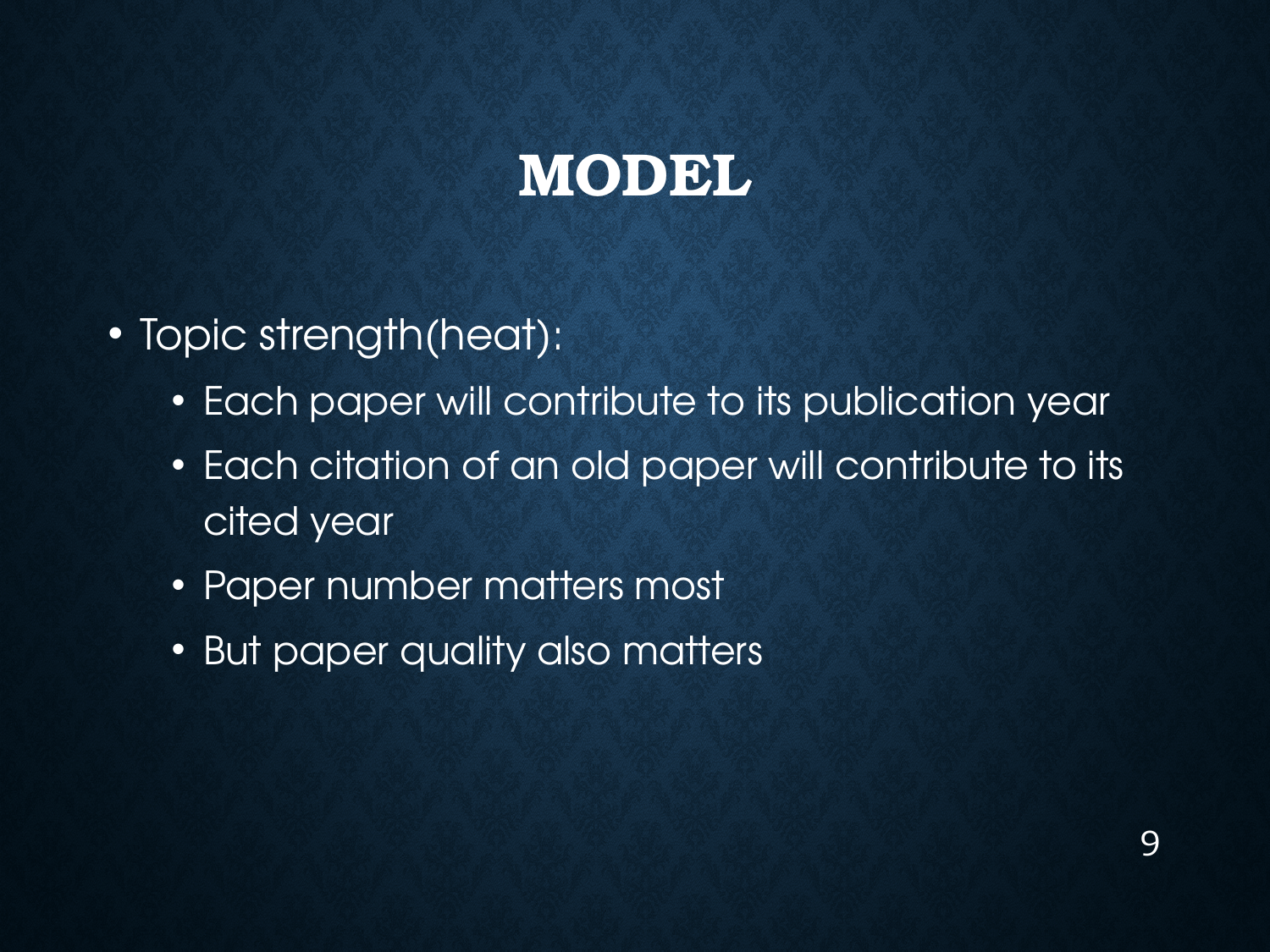

# Model
Topic strength(heat):
Each paper will contribute to its publication year
Each citation of an old paper will contribute to its cited year
Paper number matters most
But paper quality also matters
9